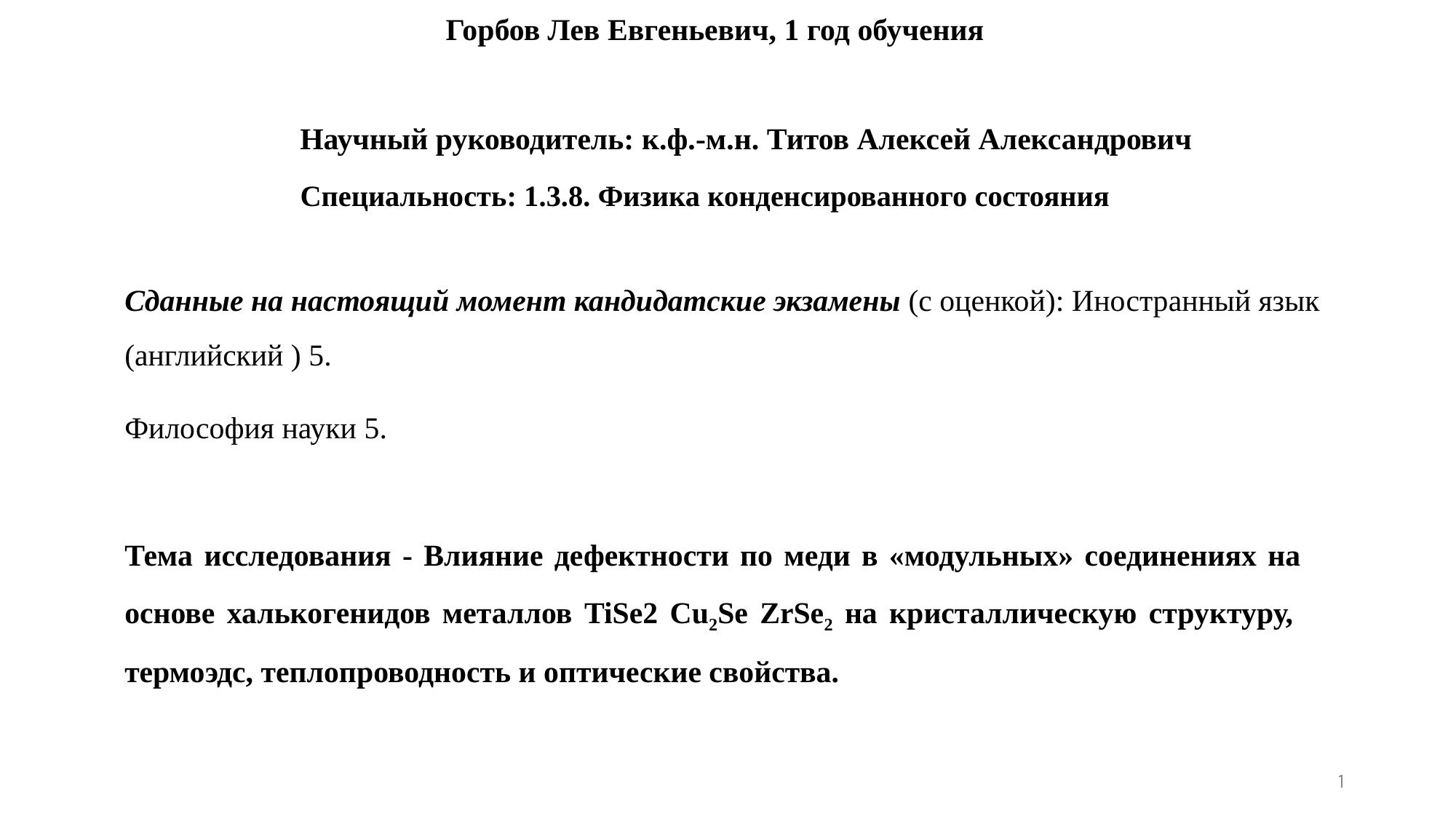

# Горбов Лев Евгеньевич, 1 год обучения
Научный руководитель: к.ф.-м.н. Титов Алексей Александрович
Специальность: 1.3.8. Физика конденсированного состояния
Сданные на настоящий момент кандидатские экзамены (с оценкой): Иностранный язык (английский ) 5.
Философия науки 5.

Тема исследования - Влияние дефектности по меди в «модульных» соединениях на 	основе халькогенидов металлов TiSe2 Cu2Se ZrSe2 на кристаллическую структуру, 	термоэдс, теплопроводность и оптические свойства.
1